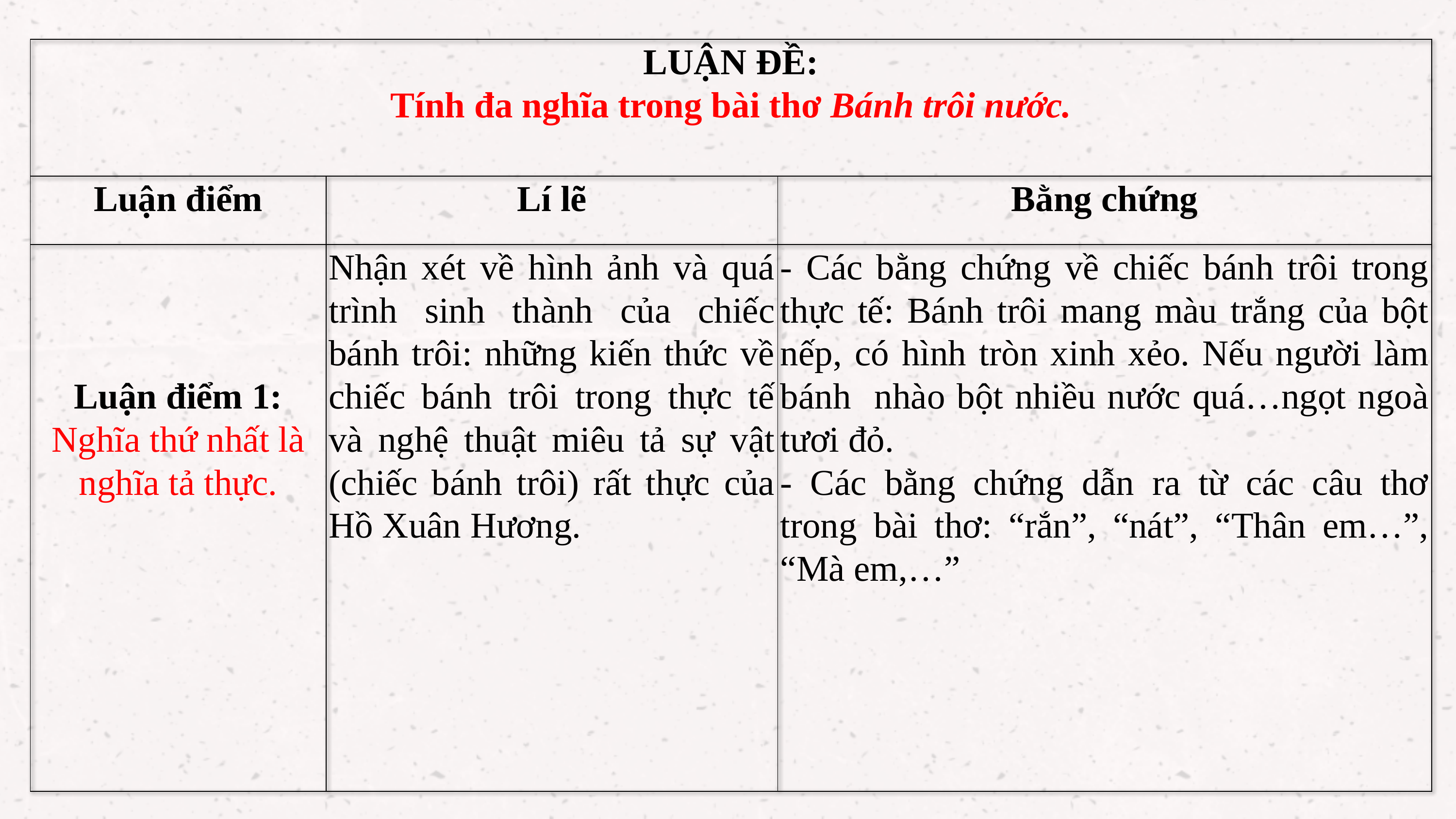

| LUẬN ĐỀ: Tính đa nghĩa trong bài thơ Bánh trôi nước. |  |  |
| --- | --- | --- |
| Luận điểm | Lí lẽ | Bằng chứng |
| Luận điểm 1: Nghĩa thứ nhất là nghĩa tả thực. | Nhận xét về hình ảnh và quá trình sinh thành của chiếc bánh trôi: những kiến thức về chiếc bánh trôi trong thực tế và nghệ thuật miêu tả sự vật (chiếc bánh trôi) rất thực của Hồ Xuân Hương. | - Các bằng chứng về chiếc bánh trôi trong thực tế: Bánh trôi mang màu trắng của bột nếp, có hình tròn xinh xẻo. Nếu người làm bánh nhào bột nhiều nước quá…ngọt ngoà tươi đỏ. - Các bằng chứng dẫn ra từ các câu thơ trong bài thơ: “rắn”, “nát”, “Thân em…”, “Mà em,…” |